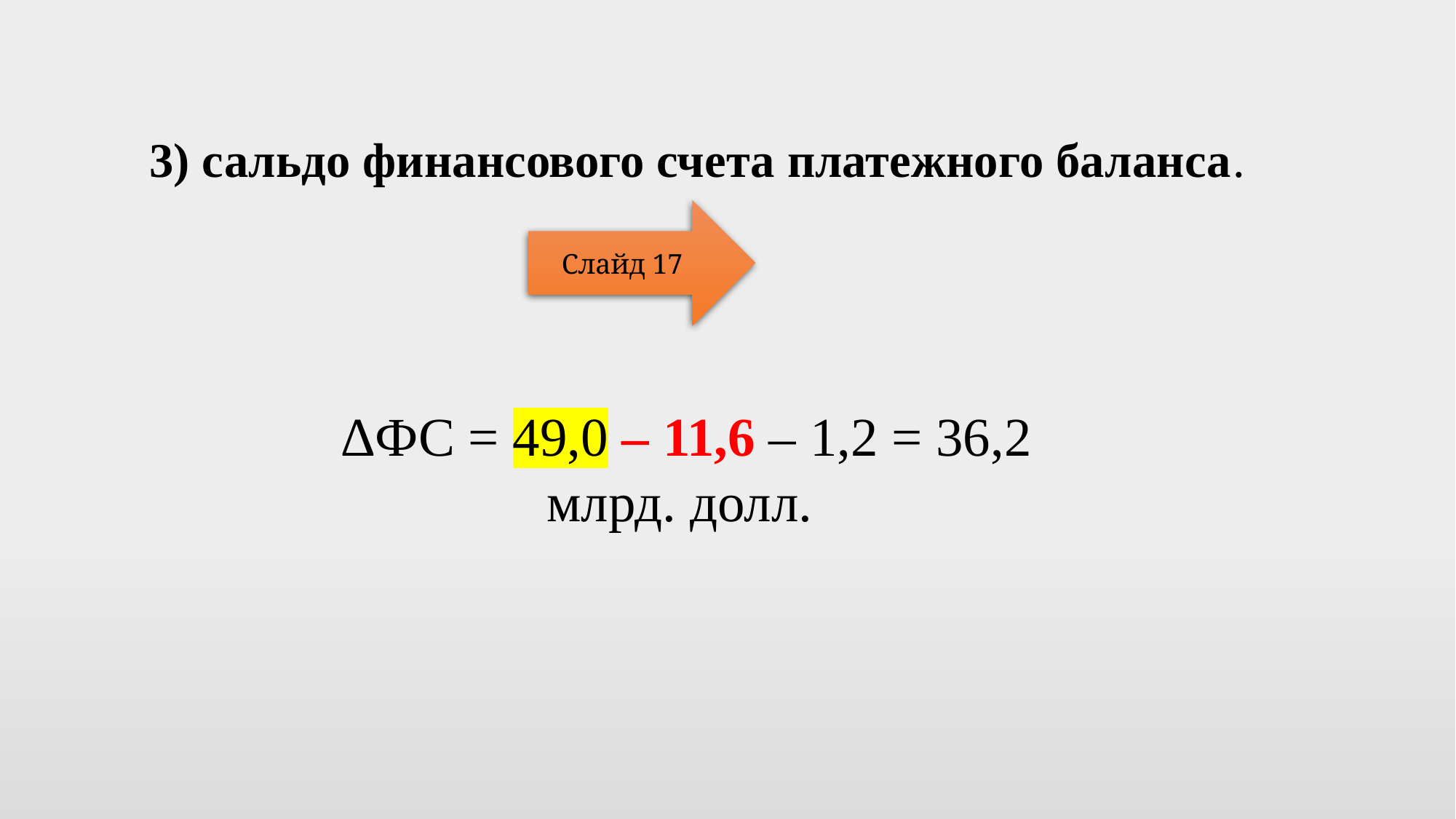

3) сальдо финансового счета платежного баланса.
Слайд 17
∆ФС = 49,0 – 11,6 – 1,2 = 36,2 млрд. долл.